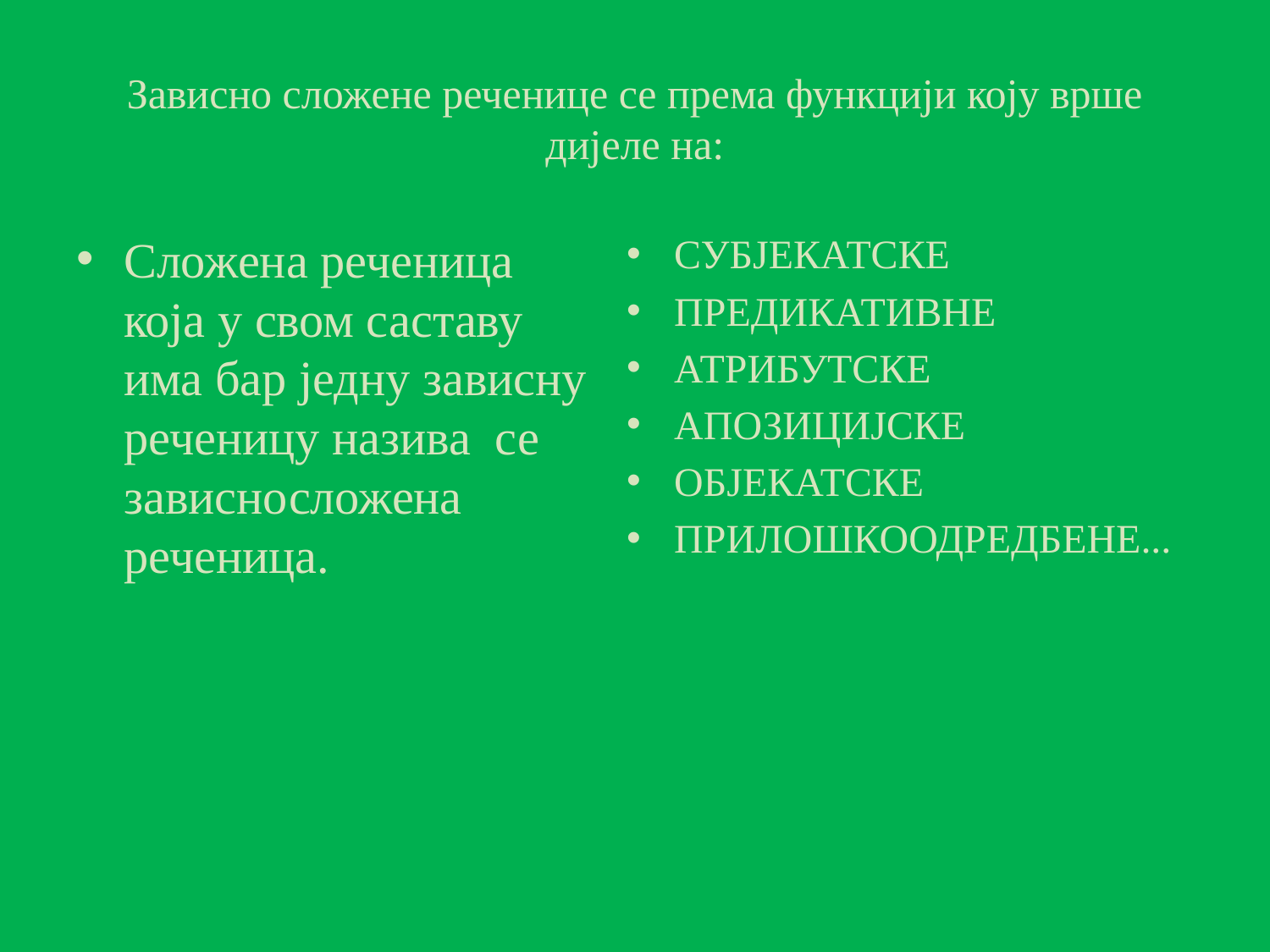

# Зависно сложене реченице се према функцији коју врше дијеле на:
Сложена реченица  која у свом саставу има бар једну зависну реченицу назива  се зависносложена реченица.

СУБЈЕКАТСКЕ
ПРЕДИКАТИВНЕ
АТРИБУТСКЕ
АПОЗИЦИЈСКЕ
ОБЈЕКАТСКЕ
ПРИЛОШКООДРЕДБЕНЕ...